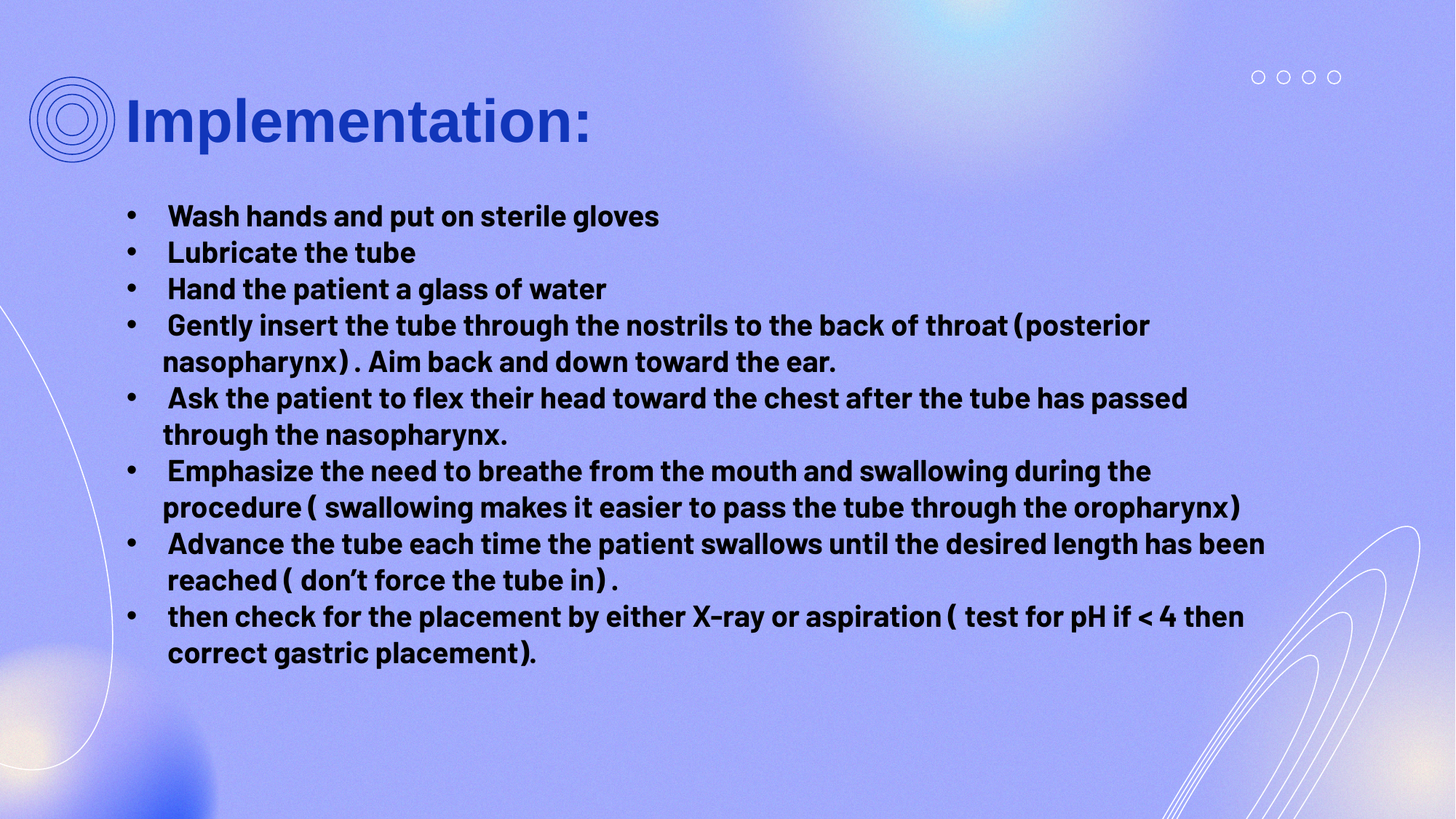

# Implementation:

Wash hands and put on sterile gloves
Lubricate the tube
Hand the patient a glass of water
Gently insert the tube through the nostrils to the back of throat (posterior
      nasopharynx) . Aim back and down toward the ear.
Ask the patient to flex their head toward the chest after the tube has passed
      through the nasopharynx.
Emphasize the need to breathe from the mouth and swallowing during the
      procedure ( swallowing makes it easier to pass the tube through the oropharynx)
Advance the tube each time the patient swallows until the desired length has been  reached ( don’t force the tube in) .
then check for the placement by either X-ray or aspiration ( test for pH if < 4 then correct gastric placement).